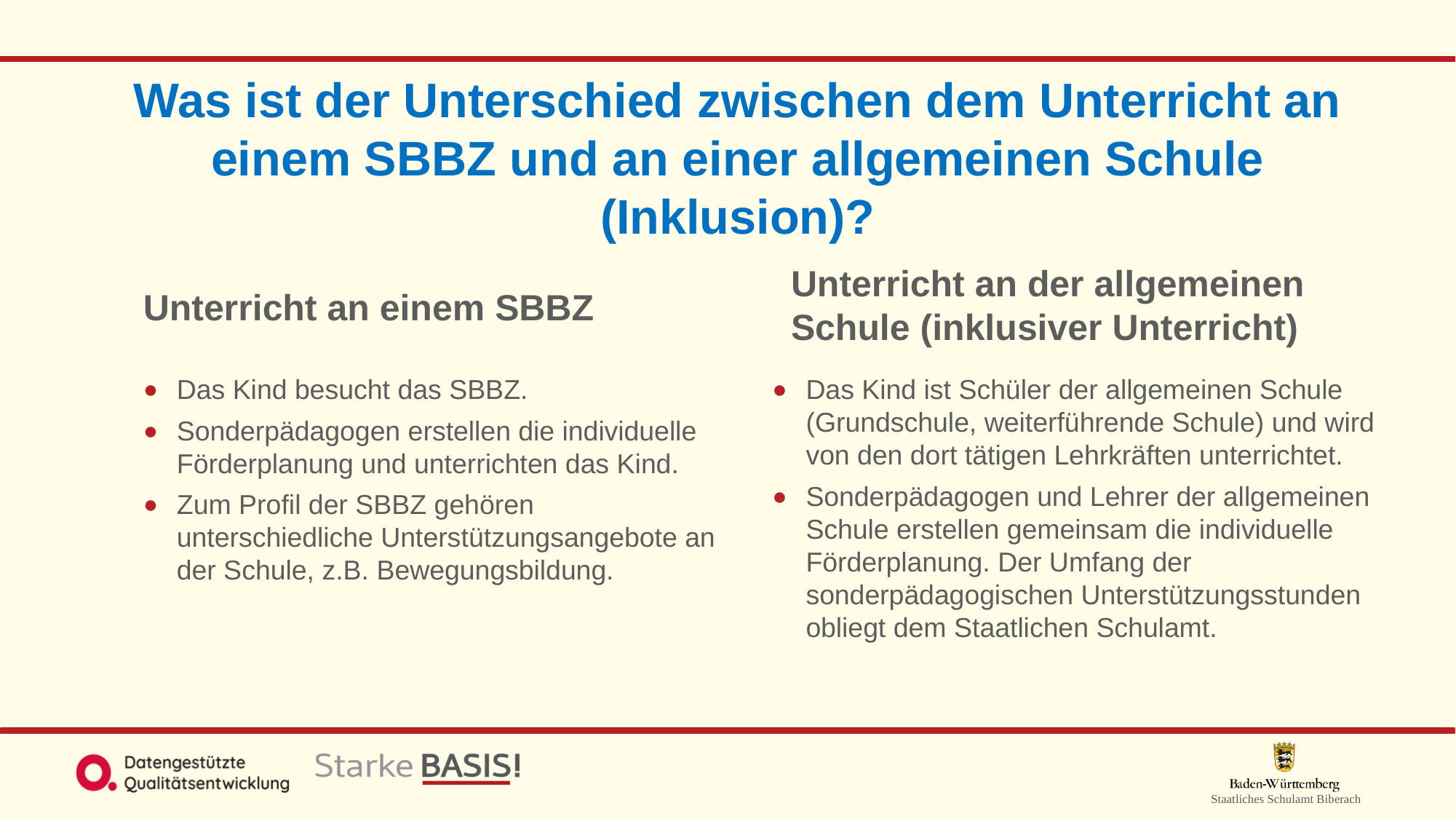

# Was ist der Unterschied zwischen dem Unterricht an einem SBBZ und an einer allgemeinen Schule (Inklusion)?
Unterricht an einem SBBZ
Unterricht an der allgemeinen Schule (inklusiver Unterricht)
Das Kind besucht das SBBZ.
Sonderpädagogen erstellen die individuelle Förderplanung und unterrichten das Kind.
Zum Profil der SBBZ gehören unterschiedliche Unterstützungsangebote an der Schule, z.B. Bewegungsbildung.
Das Kind ist Schüler der allgemeinen Schule (Grundschule, weiterführende Schule) und wird von den dort tätigen Lehrkräften unterrichtet.
Sonderpädagogen und Lehrer der allgemeinen Schule erstellen gemeinsam die individuelle Förderplanung. Der Umfang der sonderpädagogischen Unterstützungsstunden obliegt dem Staatlichen Schulamt.